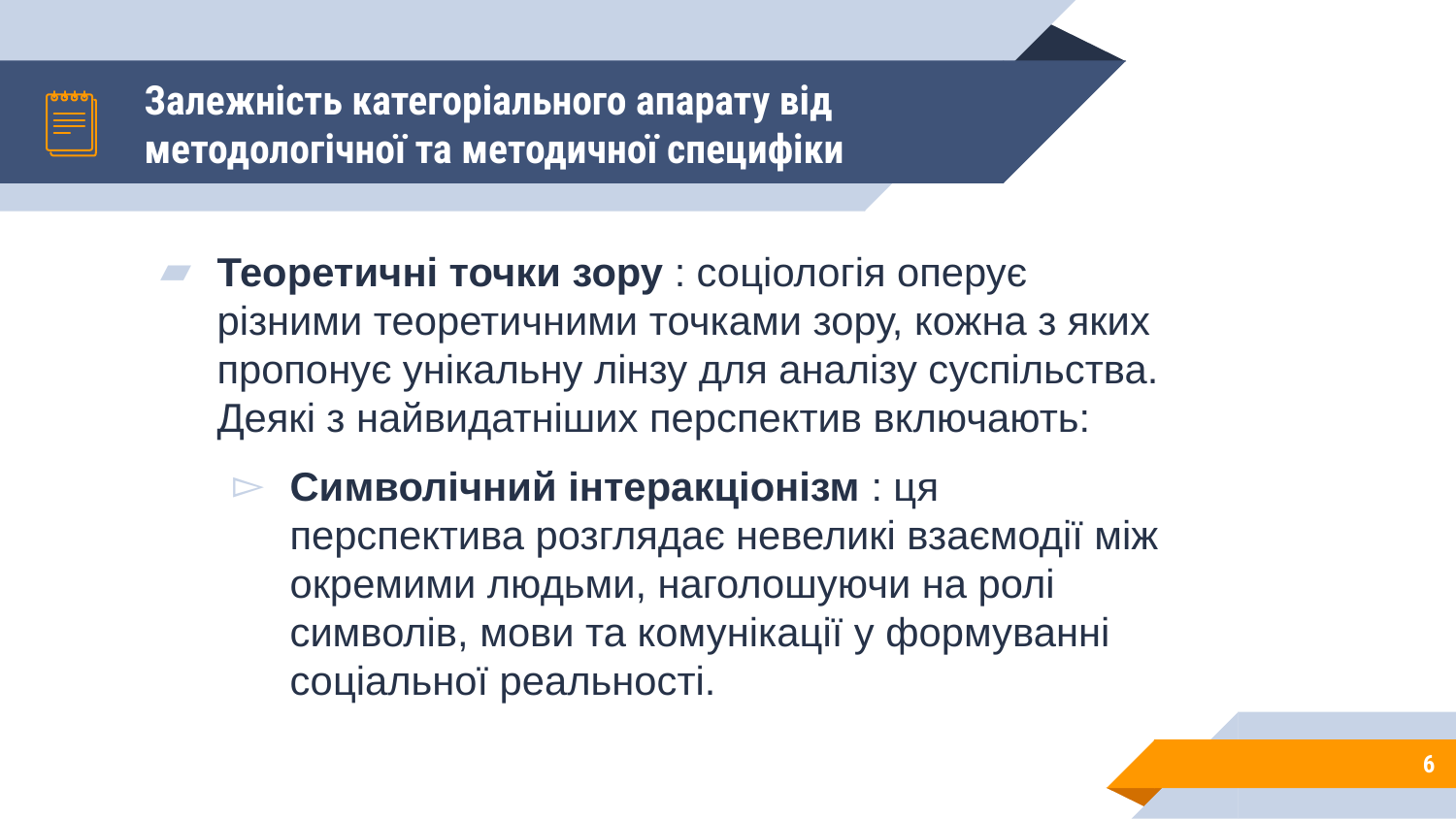

# Залежність категоріального апарату від методологічної та методичної специфіки

Теоретичні точки зору : соціологія оперує різними теоретичними точками зору, кожна з яких пропонує унікальну лінзу для аналізу суспільства. Деякі з найвидатніших перспектив включають:
Символічний інтеракціонізм : ця перспектива розглядає невеликі взаємодії між окремими людьми, наголошуючи на ролі символів, мови та комунікації у формуванні соціальної реальності.
6